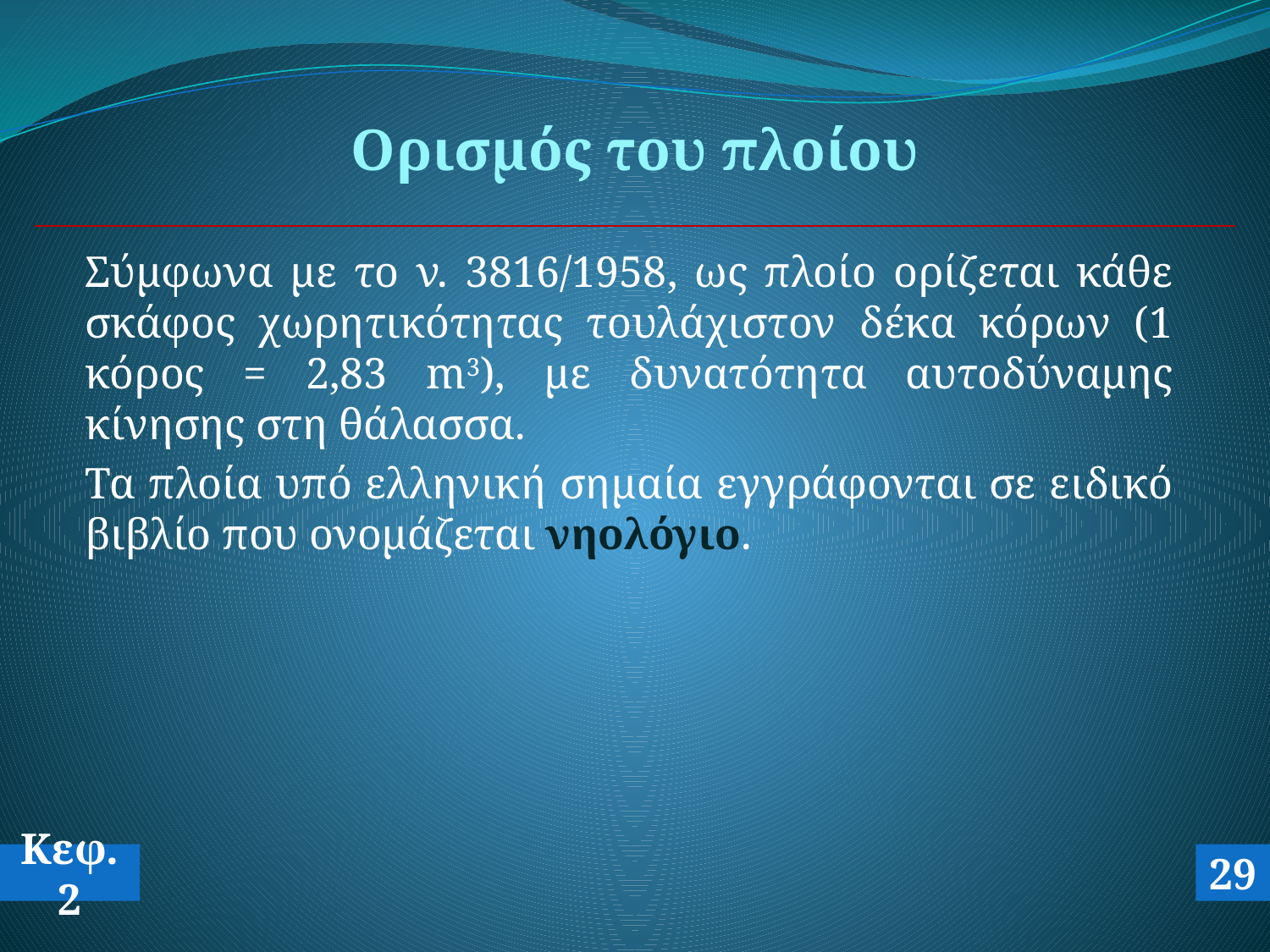

# Ορισμός του πλοίου

Σύμφωνα με το ν. 3816/1958, ως πλοίο ορίζεται κάθε σκάφος χωρητικότητας τουλάχιστον δέκα κόρων (1 κόρος = 2,83 m3), με δυνατότητα αυτοδύναμης κίνησης στη θάλασσα.
Τα πλοία υπό ελληνική σημαία εγγράφονται σε ειδικό βιβλίο που ονομάζεται νηολόγιο.

Κεφ.2
29